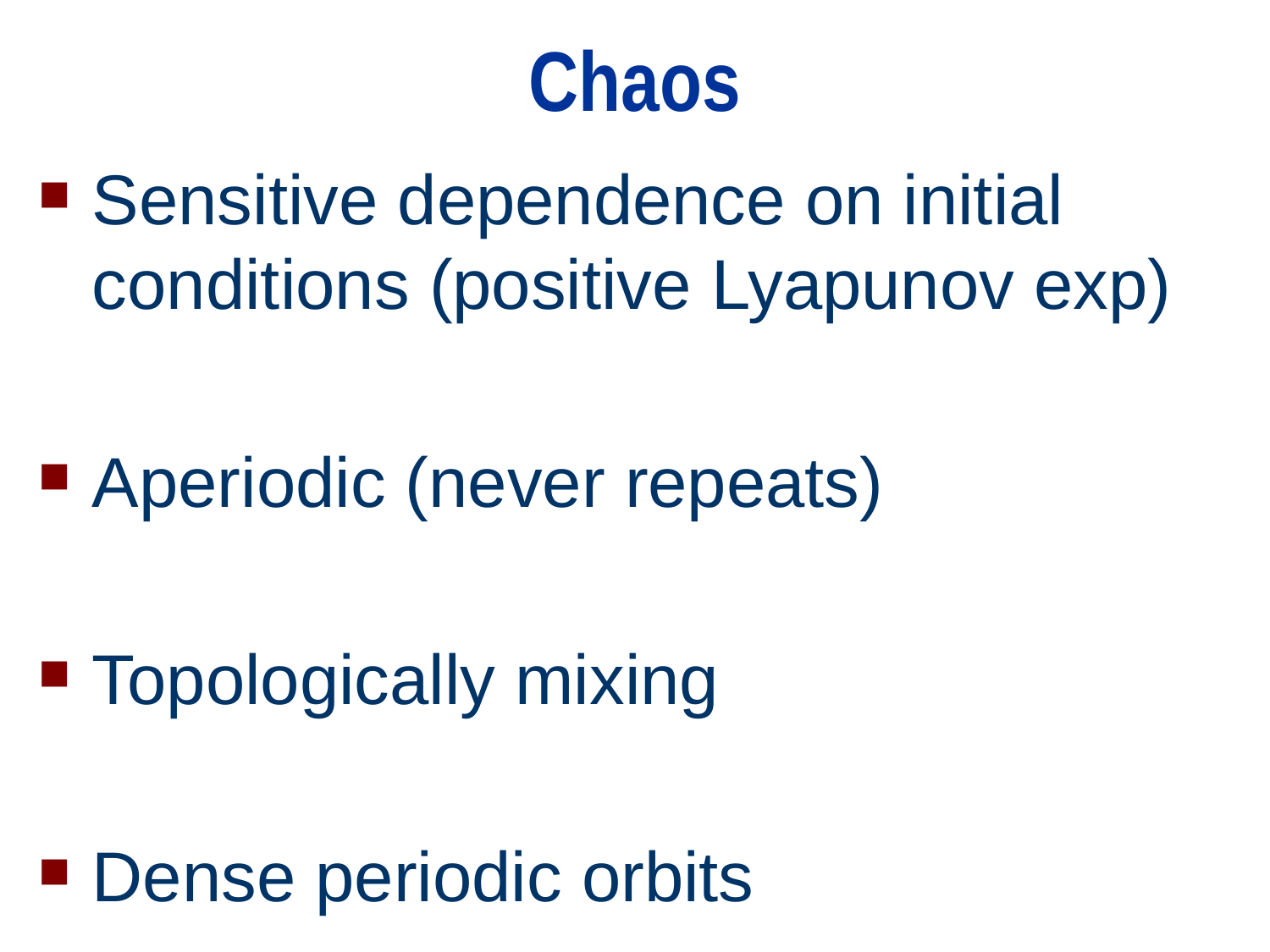

# Chaos
Sensitive dependence on initial conditions (positive Lyapunov exp)

Aperiodic (never repeats)

Topologically mixing

Dense periodic orbits